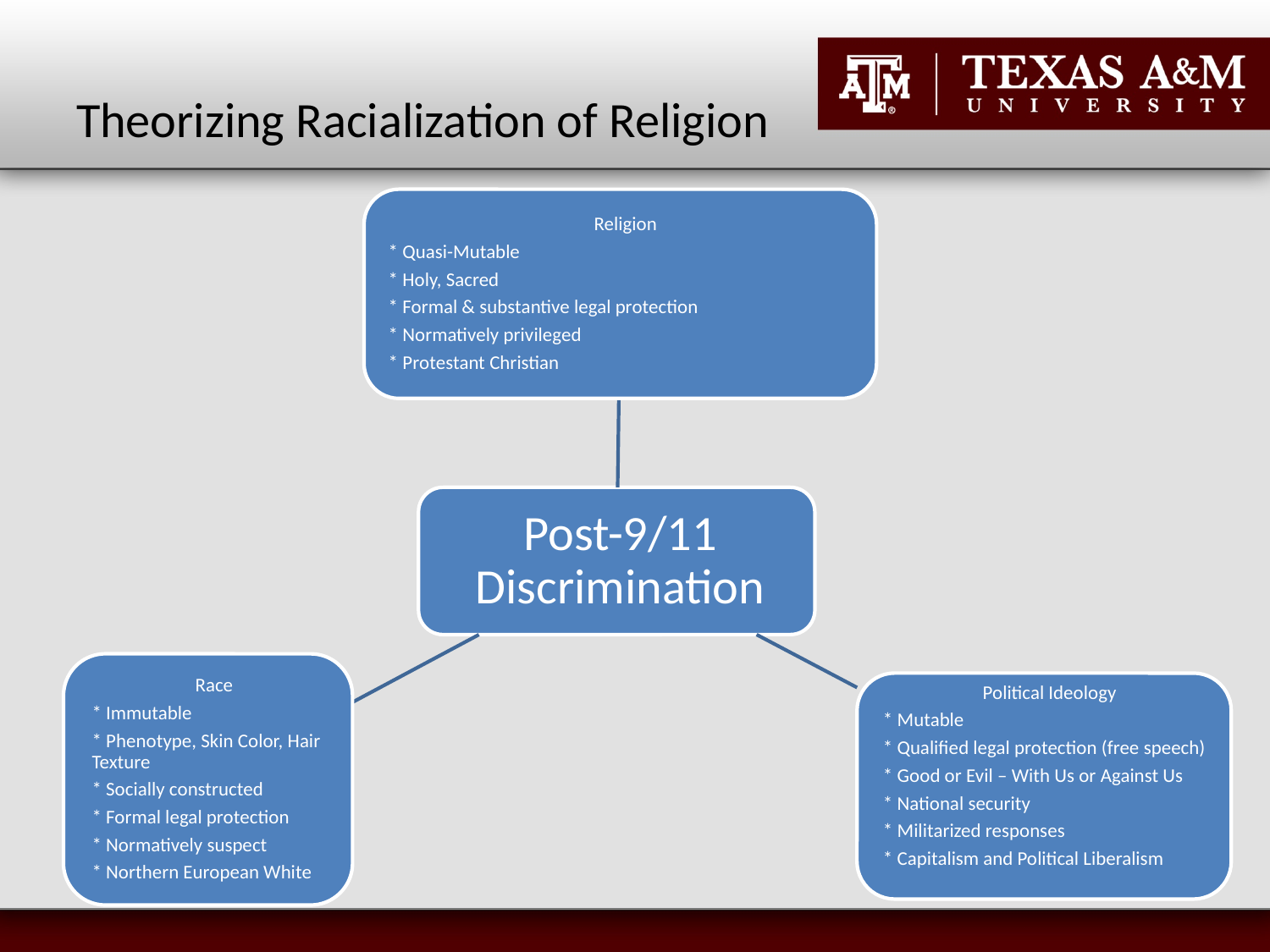

# Theorizing Racialization of Religion
Post-9/11 Discrimination
Religion
* Quasi-Mutable
* Holy, Sacred
* Formal & substantive legal protection
* Normatively privileged
* Protestant Christian
Political Ideology
* Mutable
* Qualified legal protection (free speech)
* Good or Evil – With Us or Against Us
* National security
* Militarized responses
* Capitalism and Political Liberalism

Race
* Immutable
* Phenotype, Skin Color, Hair Texture
* Socially constructed
* Formal legal protection
* Normatively suspect
* Northern European White
13